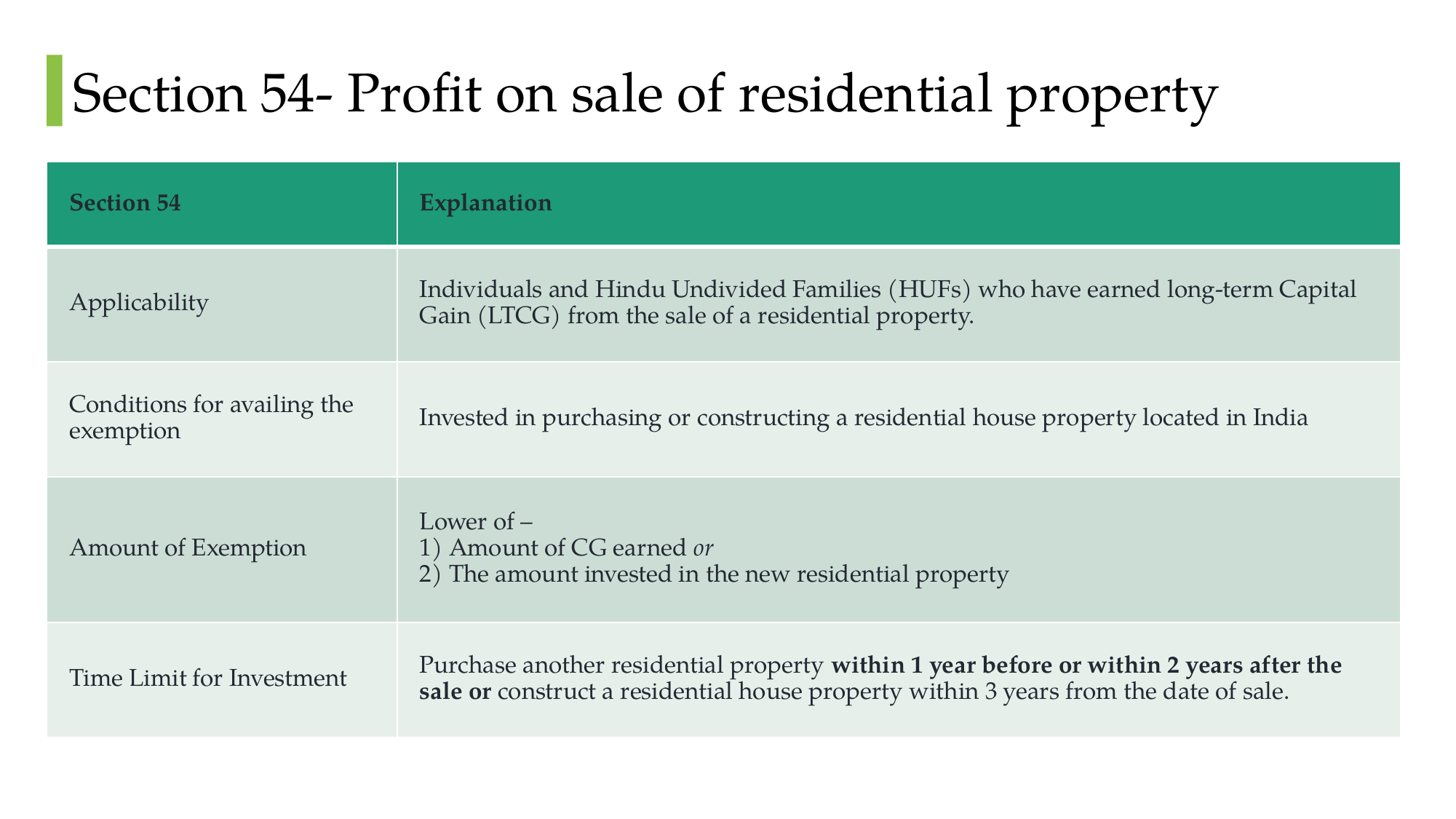

# Section 54- Profit on sale of residential property

| Section 54 | Explanation |
| --- | --- |
| Applicability | Individuals and Hindu Undivided Families (HUFs) who have earned long-term Capital Gain (LTCG) from the sale of a residential property. |
| Conditions for availing the exemption | Invested in purchasing or constructing a residential house property located in India |
| Amount of Exemption | Lower of – 1) Amount of CG earned or 2) The amount invested in the new residential property |
| Time Limit for Investment | Purchase another residential property within 1 year before or within 2 years after the sale or construct a residential house property within 3 years from the date of sale. |